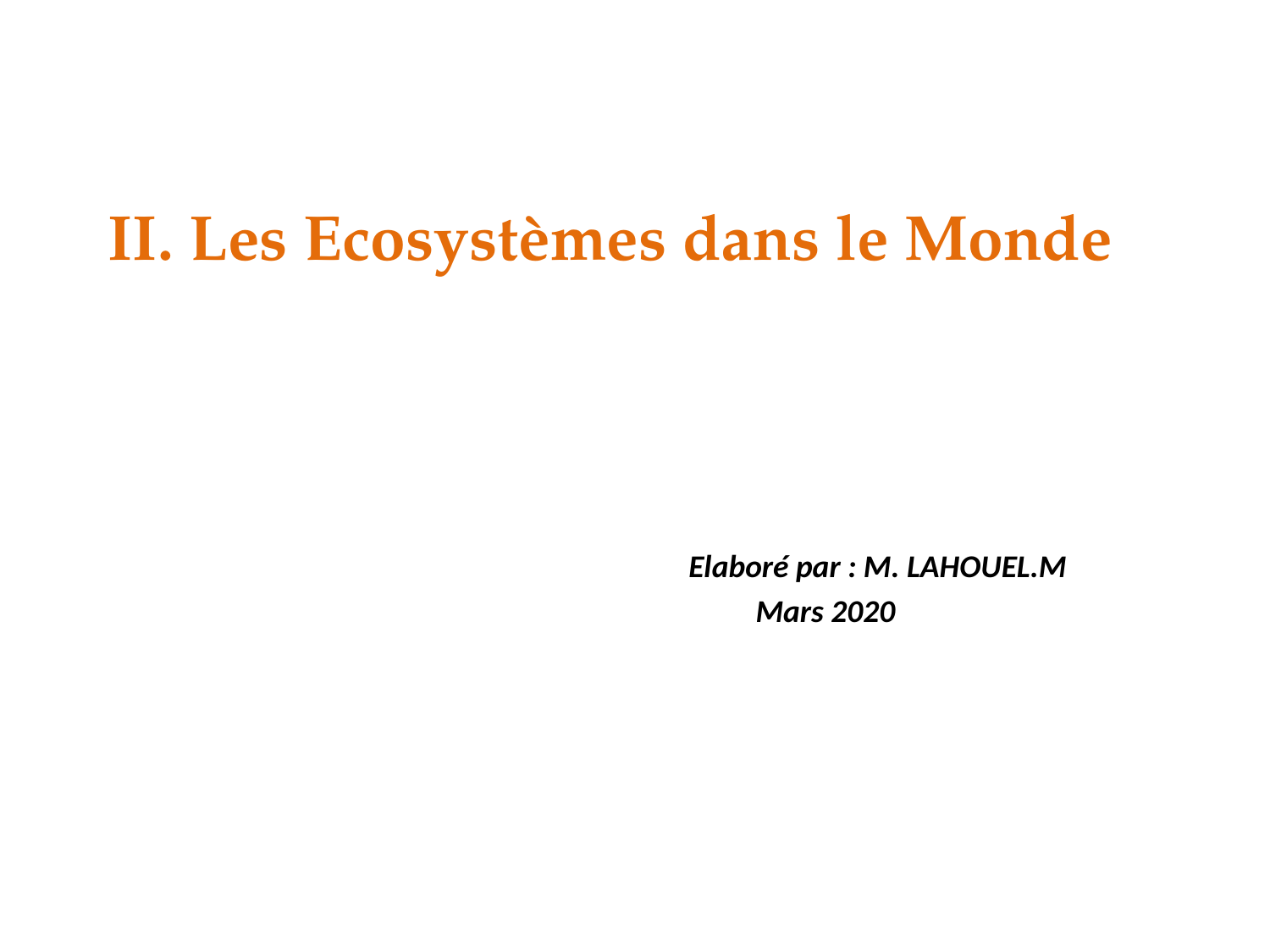

# II. Les Ecosystèmes dans le Monde
Elaboré par : M. LAHOUEL.M
			Mars 2020